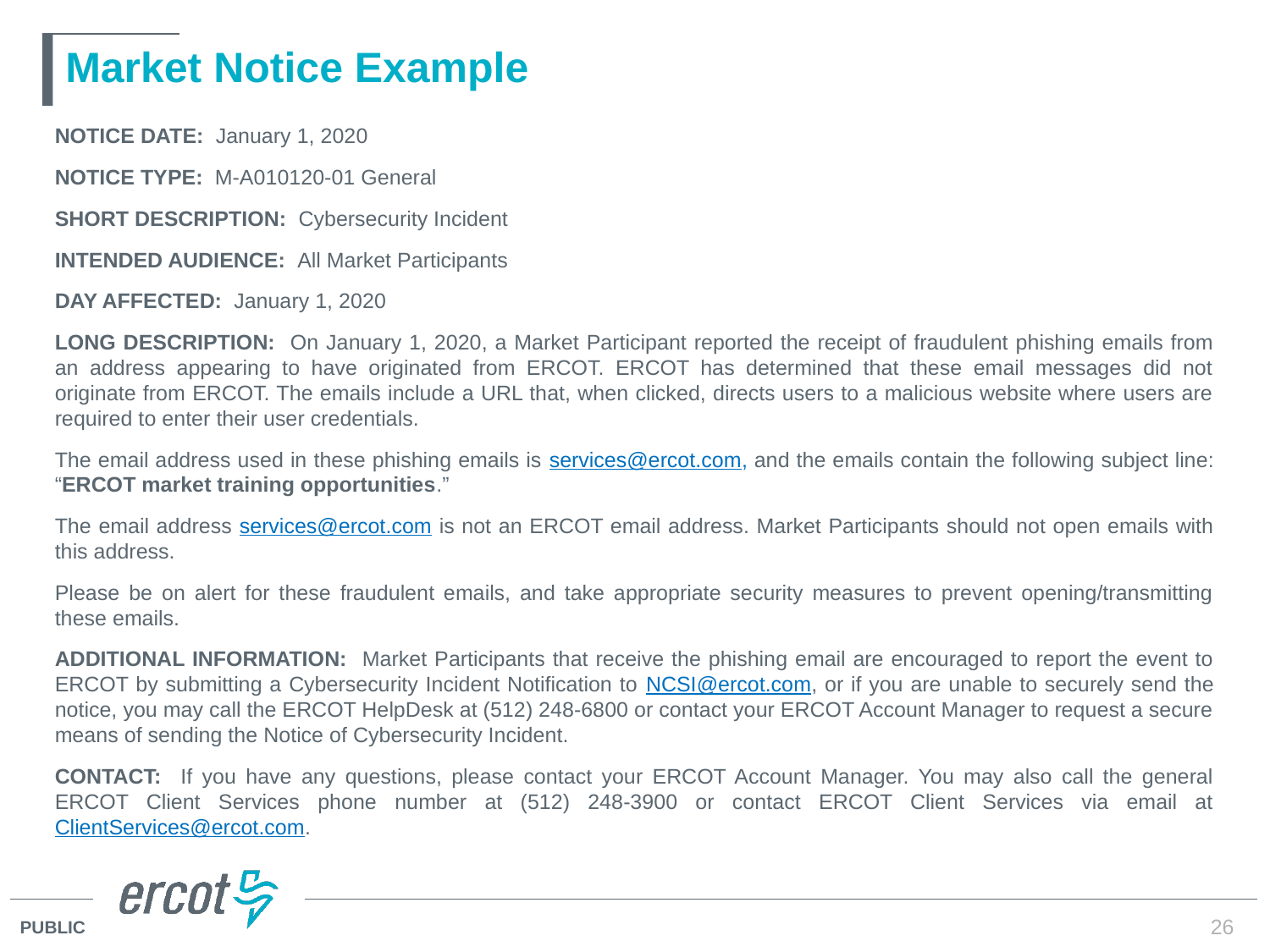

# Market Notice Example
NOTICE DATE:  January 1, 2020
NOTICE TYPE:  M-A010120-01 General
SHORT DESCRIPTION:  Cybersecurity Incident
INTENDED AUDIENCE:  All Market Participants
DAY AFFECTED:  January 1, 2020
LONG DESCRIPTION:  On January 1, 2020, a Market Participant reported the receipt of fraudulent phishing emails from an address appearing to have originated from ERCOT. ERCOT has determined that these email messages did not originate from ERCOT. The emails include a URL that, when clicked, directs users to a malicious website where users are required to enter their user credentials.
The email address used in these phishing emails is services@ercot.com, and the emails contain the following subject line: “ERCOT market training opportunities.”
The email address services@ercot.com is not an ERCOT email address. Market Participants should not open emails with this address.
Please be on alert for these fraudulent emails, and take appropriate security measures to prevent opening/transmitting these emails.
ADDITIONAL INFORMATION:  Market Participants that receive the phishing email are encouraged to report the event to ERCOT by submitting a Cybersecurity Incident Notification to NCSI@ercot.com, or if you are unable to securely send the notice, you may call the ERCOT HelpDesk at (512) 248-6800 or contact your ERCOT Account Manager to request a secure means of sending the Notice of Cybersecurity Incident.
CONTACT:  If you have any questions, please contact your ERCOT Account Manager. You may also call the general ERCOT Client Services phone number at (512) 248-3900 or contact ERCOT Client Services via email at ClientServices@ercot.com.

26